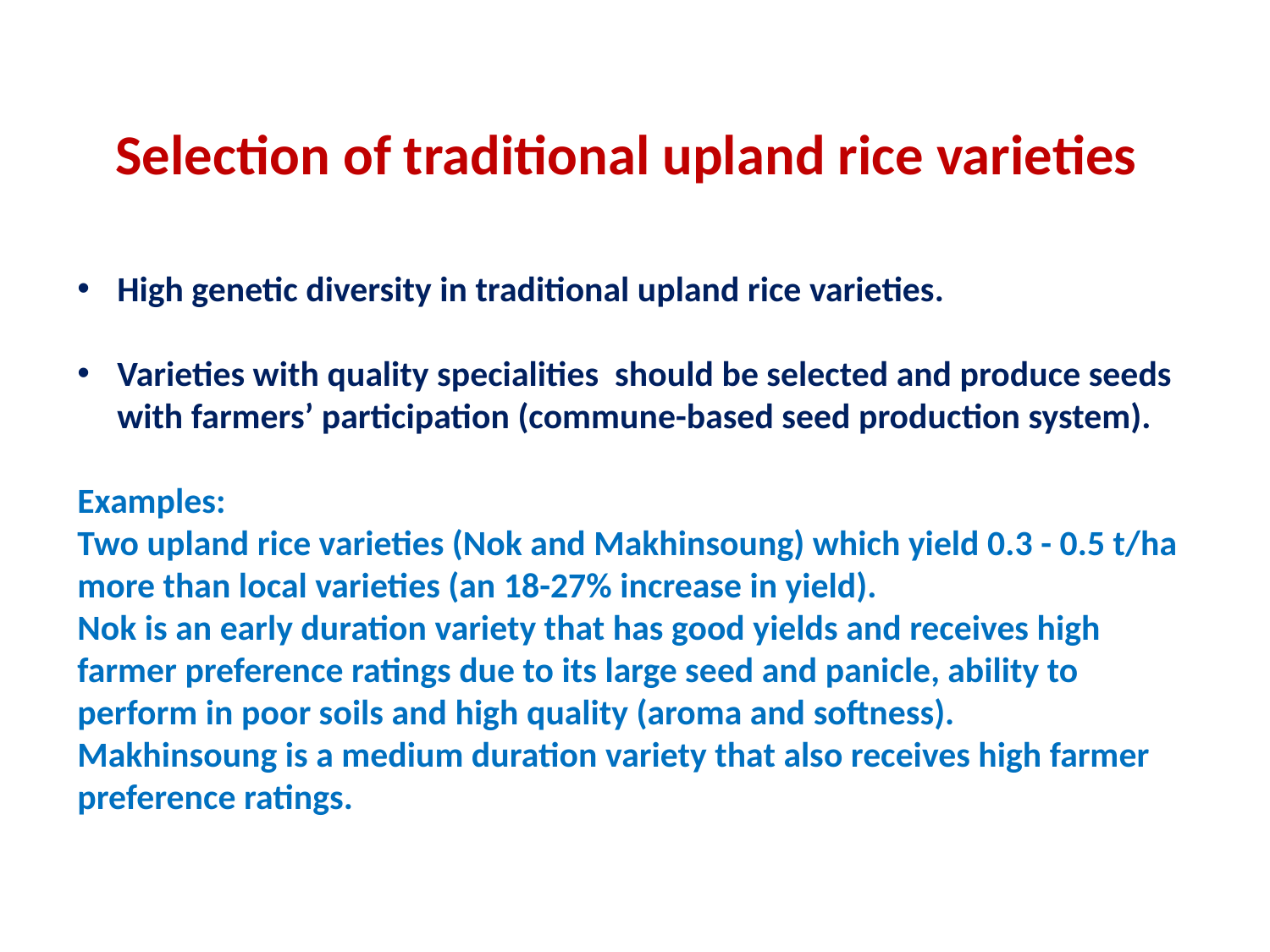

Selection of traditional upland rice varieties

High genetic diversity in traditional upland rice varieties.

Varieties with quality specialities  should be selected and produce seeds with farmers’ participation (commune-based seed production system).

Examples:
Two upland rice varieties (Nok and Makhinsoung) which yield 0.3 - 0.5 t/ha more than local varieties (an 18-27% increase in yield).
Nok is an early duration variety that has good yields and receives high farmer preference ratings due to its large seed and panicle, ability to perform in poor soils and high quality (aroma and softness).
Makhinsoung is a medium duration variety that also receives high farmer preference ratings.